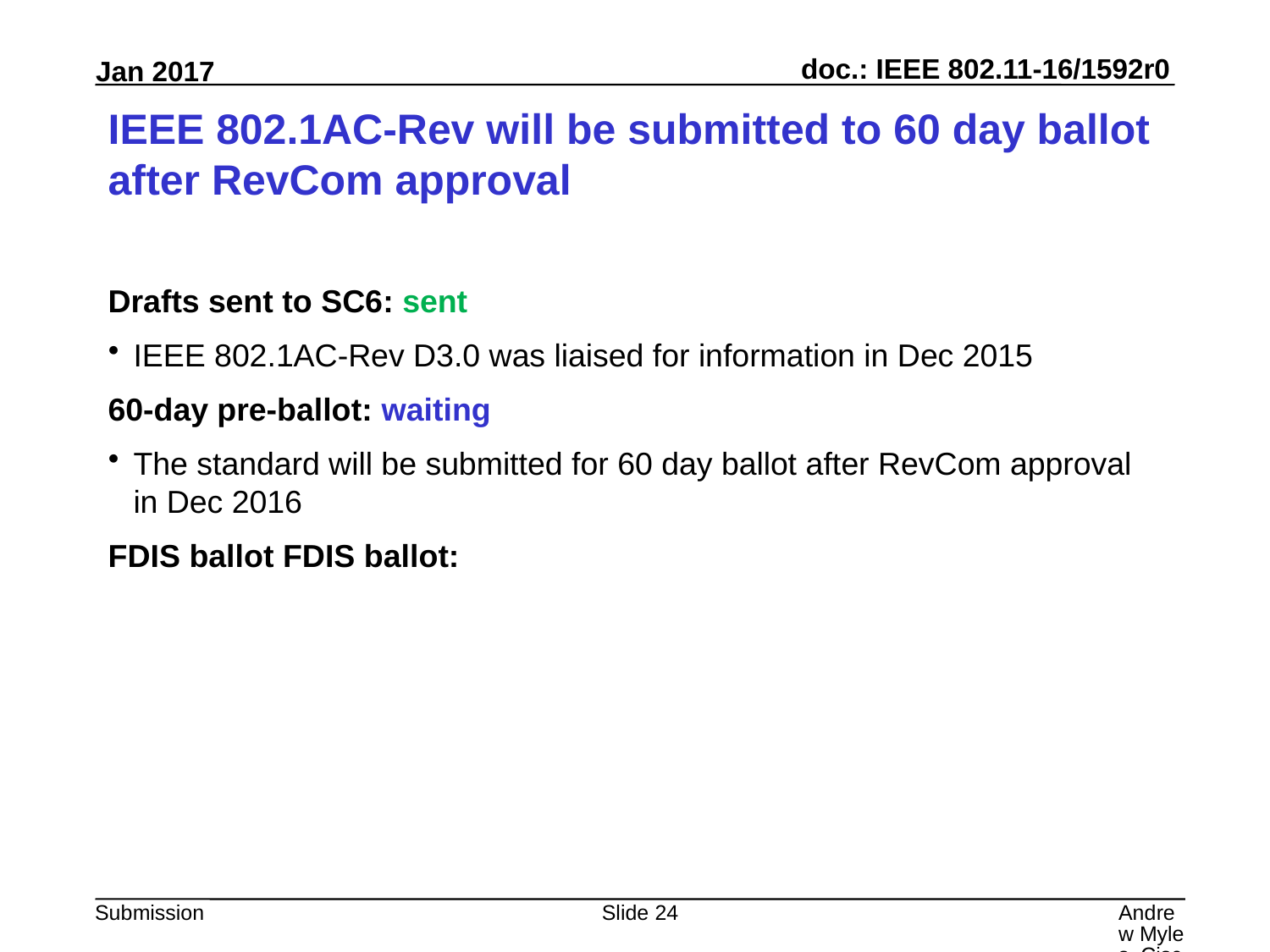

# IEEE 802.1AC-Rev will be submitted to 60 day ballot after RevCom approval
Drafts sent to SC6: sent
IEEE 802.1AC-Rev D3.0 was liaised for information in Dec 2015
60-day pre-ballot: waiting
The standard will be submitted for 60 day ballot after RevCom approval in Dec 2016
FDIS ballot FDIS ballot:
Slide 24
Andrew Myles, Cisco